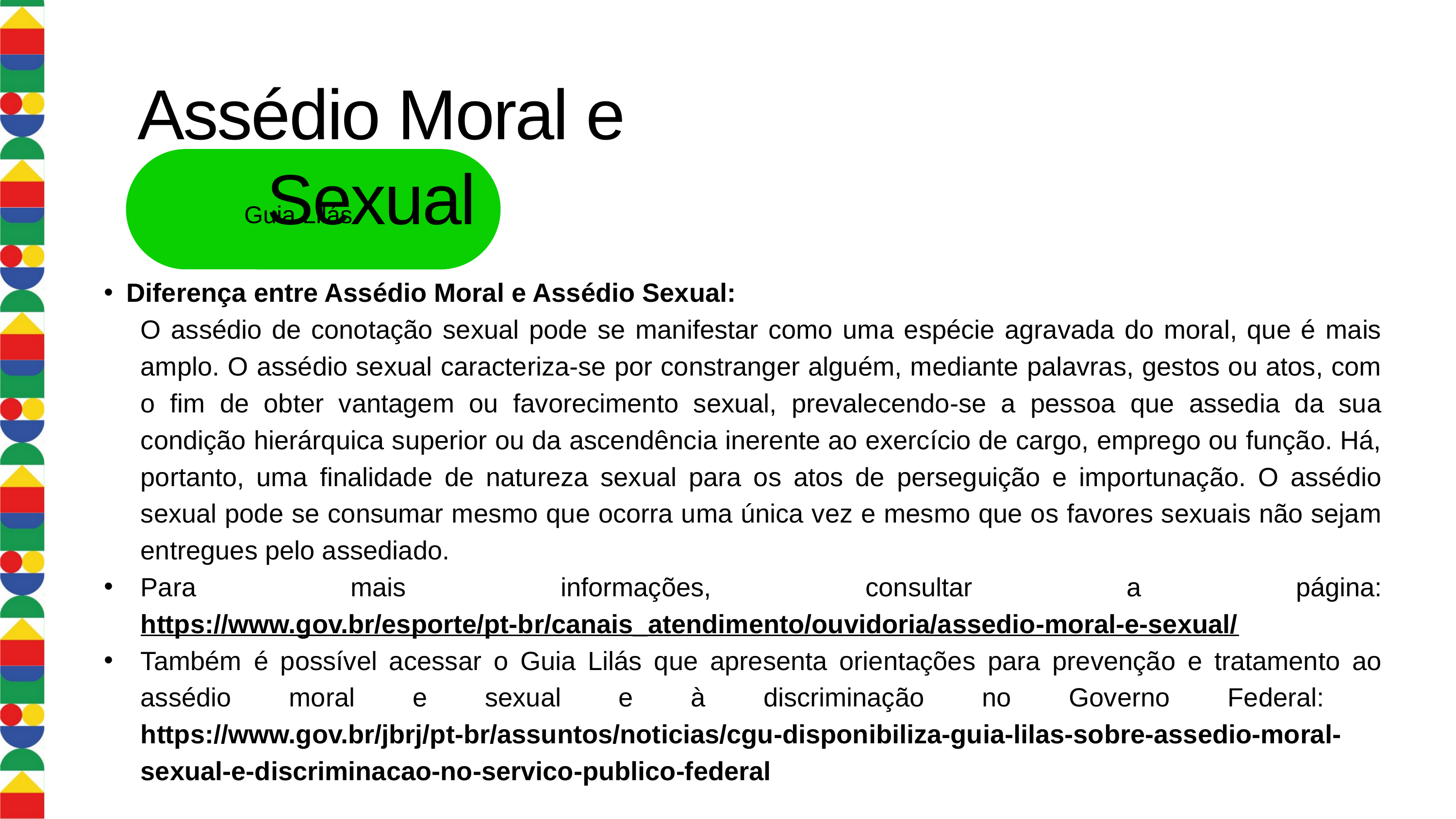

Assédio Moral e Sexual
Guia Lilás

Diferença entre Assédio Moral e Assédio Sexual:
O assédio de conotação sexual pode se manifestar como uma espécie agravada do moral, que é mais amplo. O assédio sexual caracteriza-se por constranger alguém, mediante palavras, gestos ou atos, com o fim de obter vantagem ou favorecimento sexual, prevalecendo-se a pessoa que assedia da sua condição hierárquica superior ou da ascendência inerente ao exercício de cargo, emprego ou função. Há, portanto, uma finalidade de natureza sexual para os atos de perseguição e importunação. O assédio sexual pode se consumar mesmo que ocorra uma única vez e mesmo que os favores sexuais não sejam entregues pelo assediado.
Para mais informações, consultar a página: https://www.gov.br/esporte/pt-br/canais_atendimento/ouvidoria/assedio-moral-e-sexual/
Também é possível acessar o Guia Lilás que apresenta orientações para prevenção e tratamento ao assédio moral e sexual e à discriminação no Governo Federal:  https://www.gov.br/jbrj/pt-br/assuntos/noticias/cgu-disponibiliza-guia-lilas-sobre-assedio-moral-sexual-e-discriminacao-no-servico-publico-federal